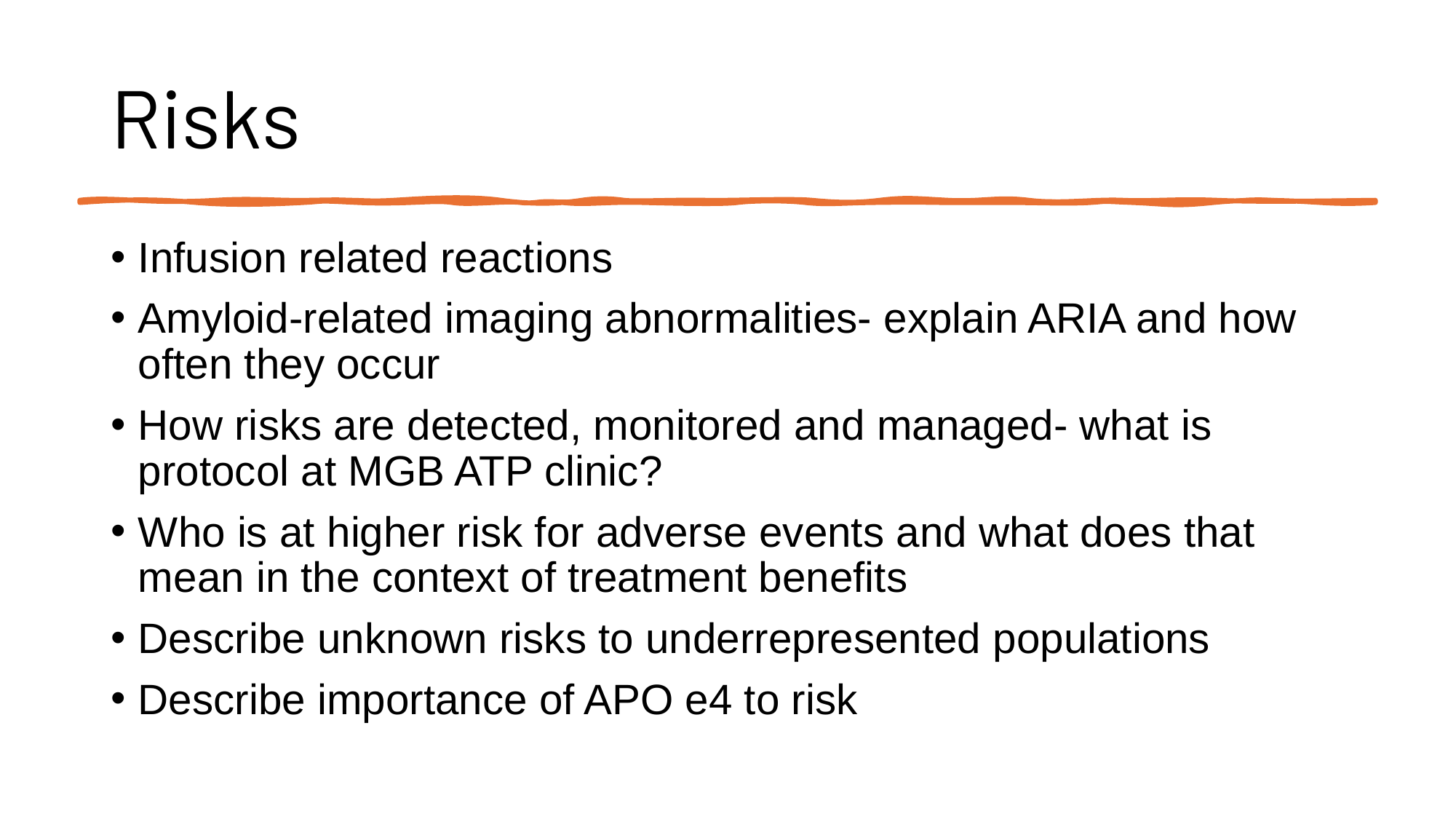

# Risks

Infusion related reactions
Amyloid-related imaging abnormalities- explain ARIA and how often they occur
How risks are detected, monitored and managed- what is protocol at MGB ATP clinic?
Who is at higher risk for adverse events and what does that mean in the context of treatment benefits
Describe unknown risks to underrepresented populations
Describe importance of APO e4 to risk